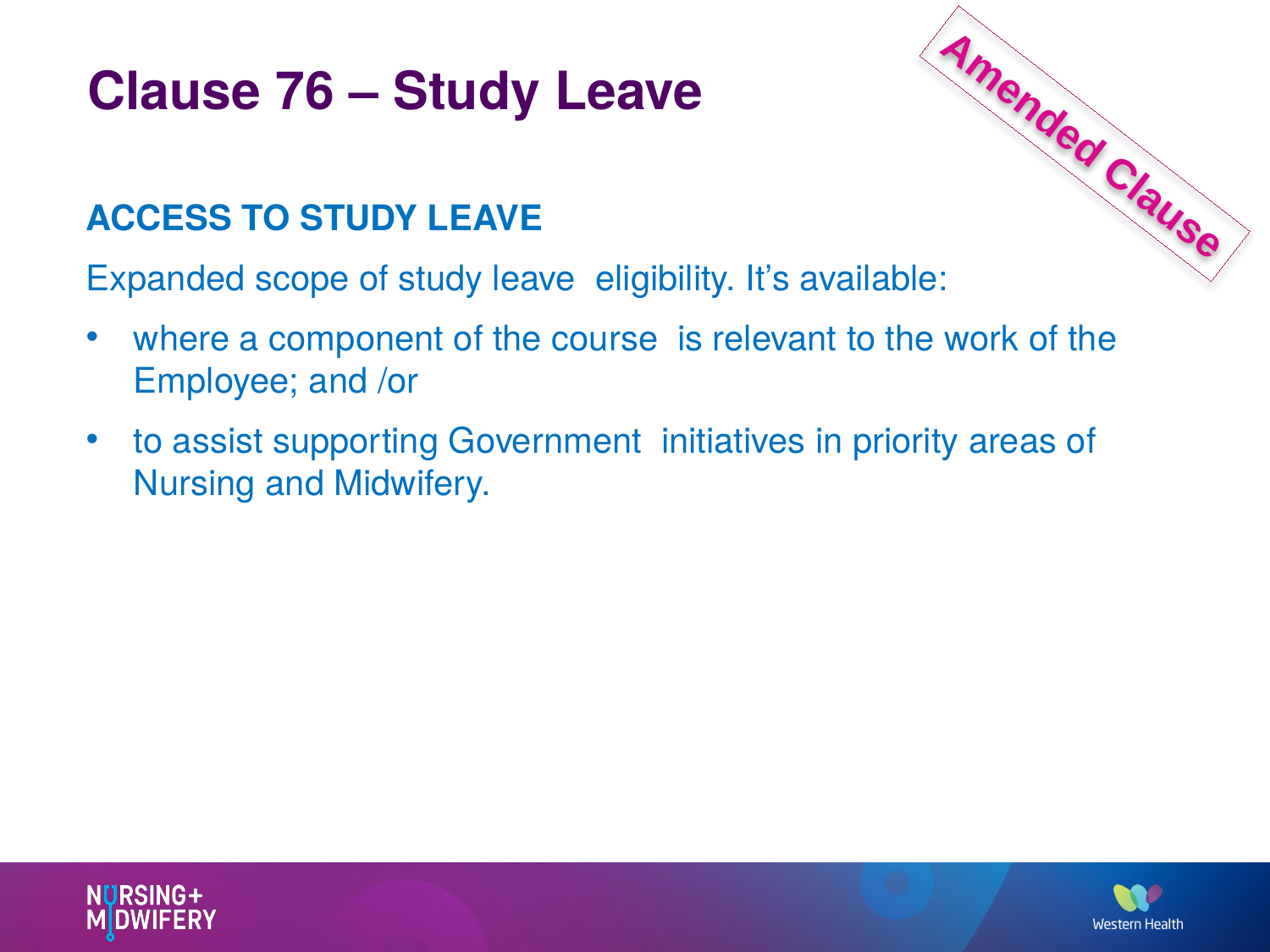

# Clause 76 – Study Leave
Amended Clause
ACCESS TO STUDY LEAVE
Expanded scope of study leave  eligibility. It’s available:
where a component of the course  is relevant to the work of the  Employee; and /or
to assist supporting Government  initiatives in priority areas of  Nursing and Midwifery.